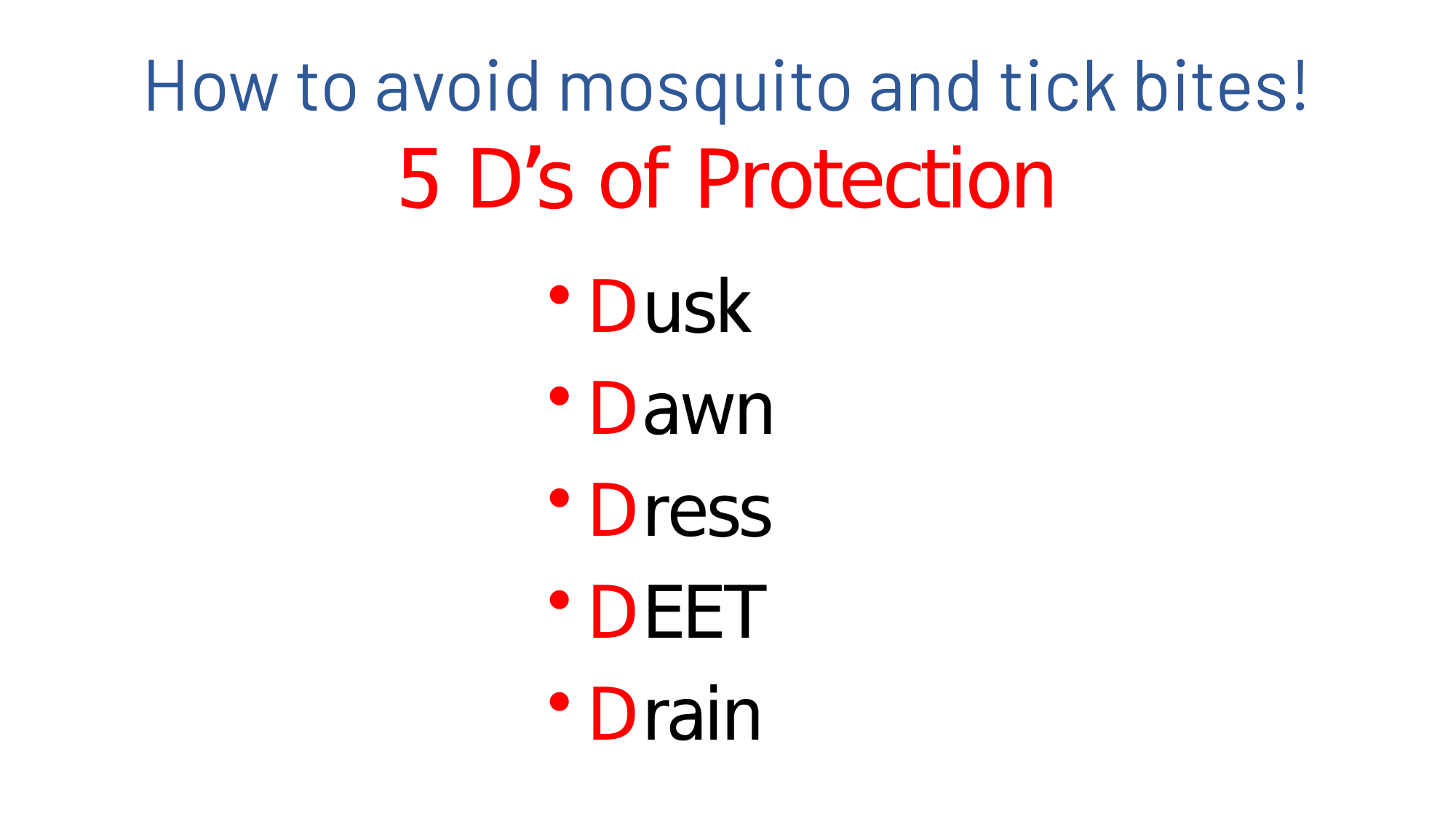

How to avoid mosquito and tick bites!
5 D’s of Protection
Dusk
Dawn
Dress
DEET
Drain